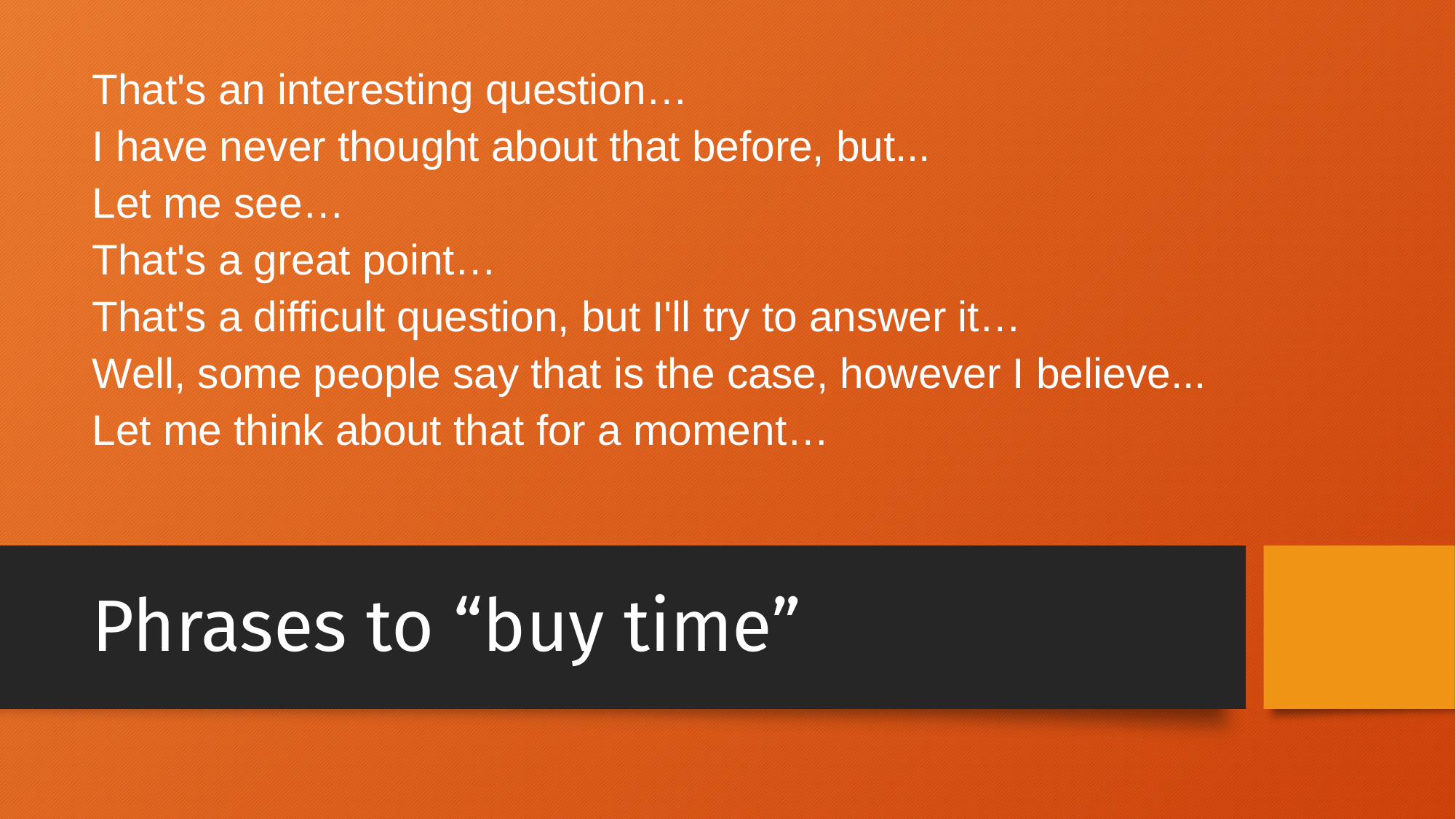

# That's an interesting question… I have never thought about that before, but... Let me see… That's a great point… That's a difficult question, but I'll try to answer it… Well, some people say that is the case, however I believe... Let me think about that for a moment…
Phrases to “buy time”